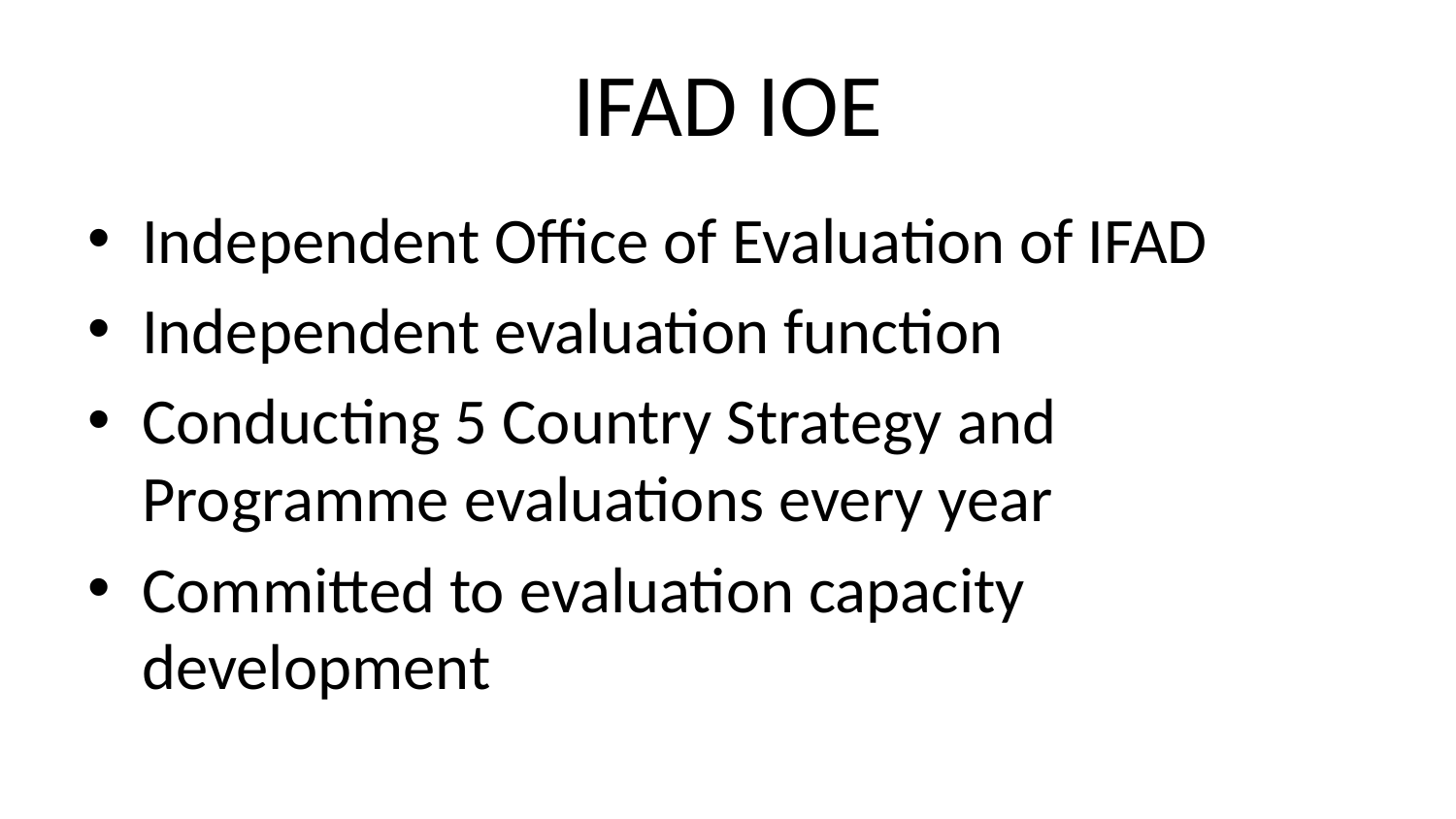

# IFAD IOE
Independent Office of Evaluation of IFAD
Independent evaluation function
Conducting 5 Country Strategy and Programme evaluations every year
Committed to evaluation capacity development